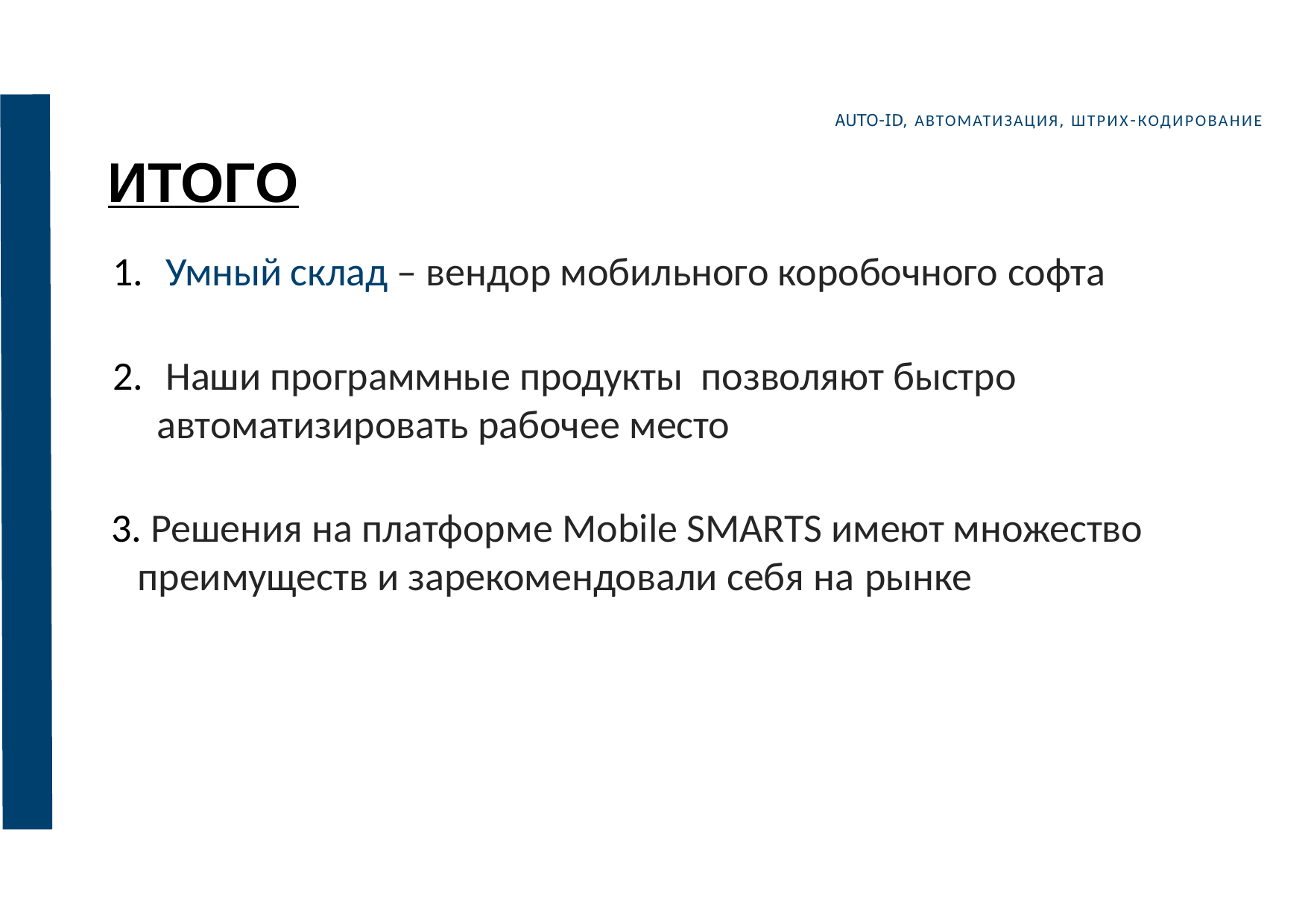

AUTO-ID, АВТОМАТИЗАЦИЯ, ШТРИХ-КОДИРОВАНИЕ
ИТОГО
 Умный склад – вендор мобильного коробочного софта
 Наши программные продукты  позволяют быстро  автоматизировать рабочее место
 Решения на платформе Mobile SMARTS имеют множество  преимуществ и зарекомендовали себя на рынке